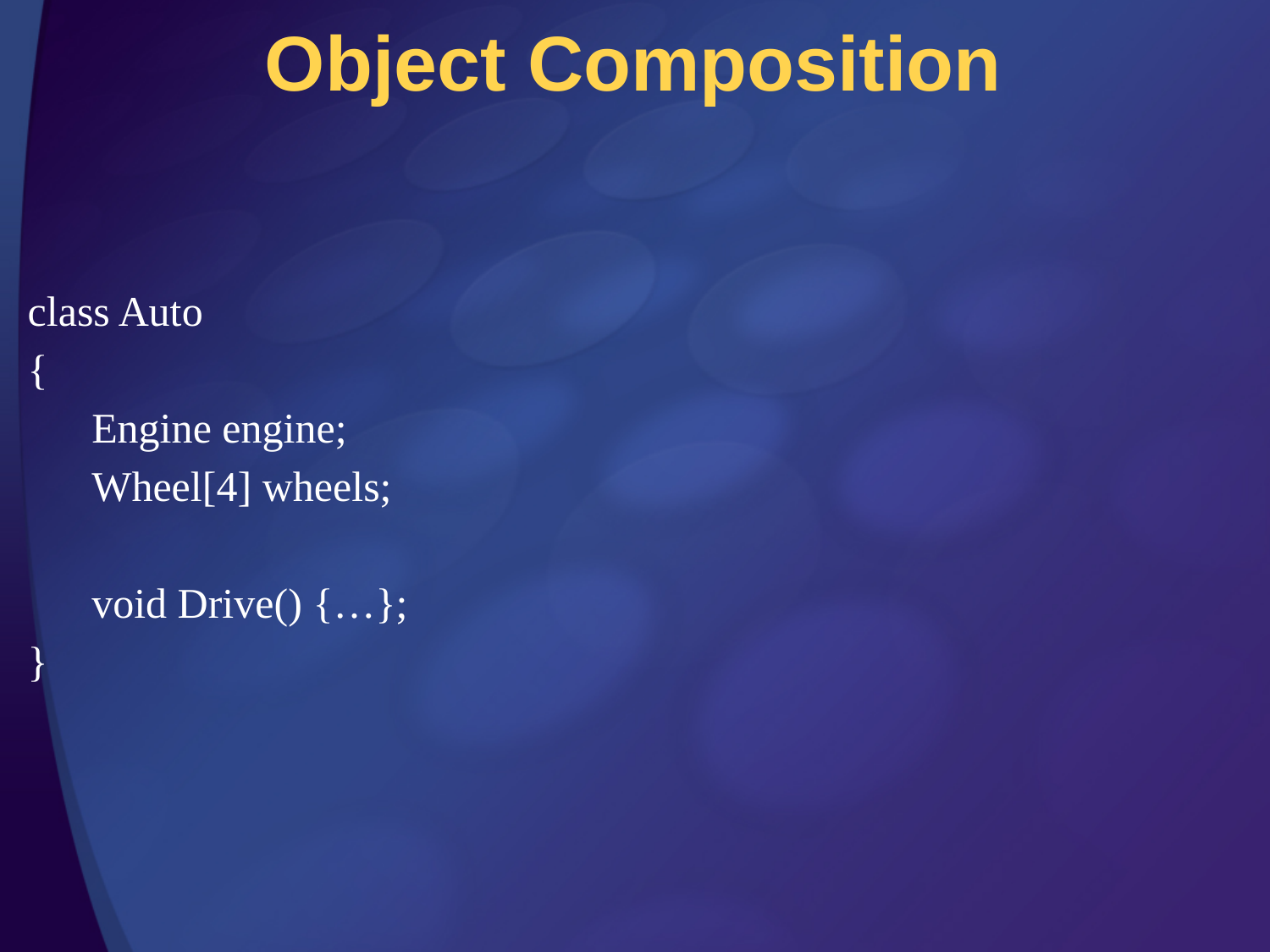

# Object Composition

class Auto
{
	Engine engine;
	Wheel[4] wheels;

	void Drive() {…};
}